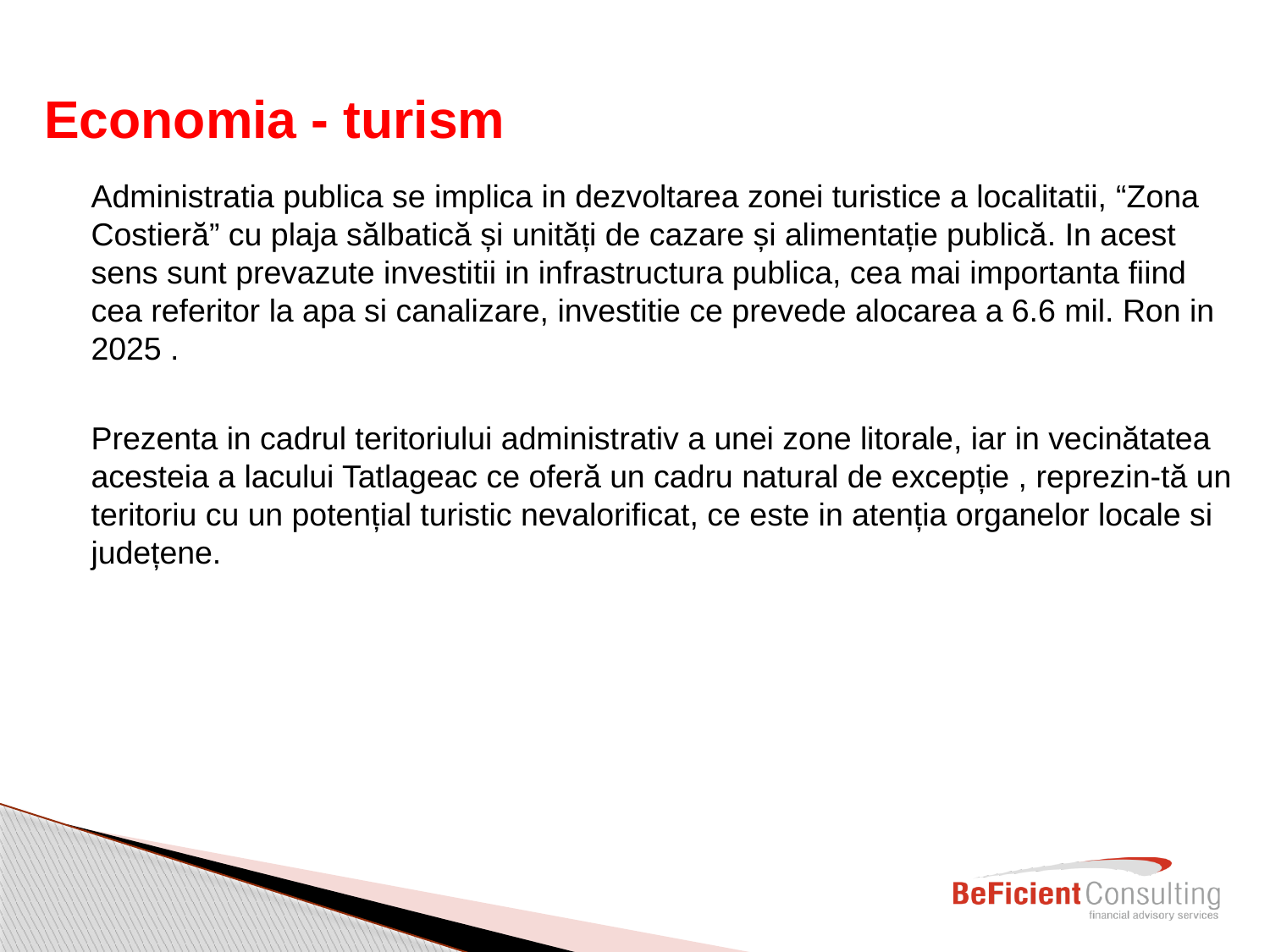

# Economia - turism
Administratia publica se implica in dezvoltarea zonei turistice a localitatii, “Zona Costieră” cu plaja sălbatică și unități de cazare și alimentație publică. In acest sens sunt prevazute investitii in infrastructura publica, cea mai importanta fiind cea referitor la apa si canalizare, investitie ce prevede alocarea a 6.6 mil. Ron in 2025 .

Prezenta in cadrul teritoriului administrativ a unei zone litorale, iar in vecinătatea acesteia a lacului Tatlageac ce oferă un cadru natural de excepție , reprezin-tă un teritoriu cu un potențial turistic nevalorificat, ce este in atenția organelor locale si județene.